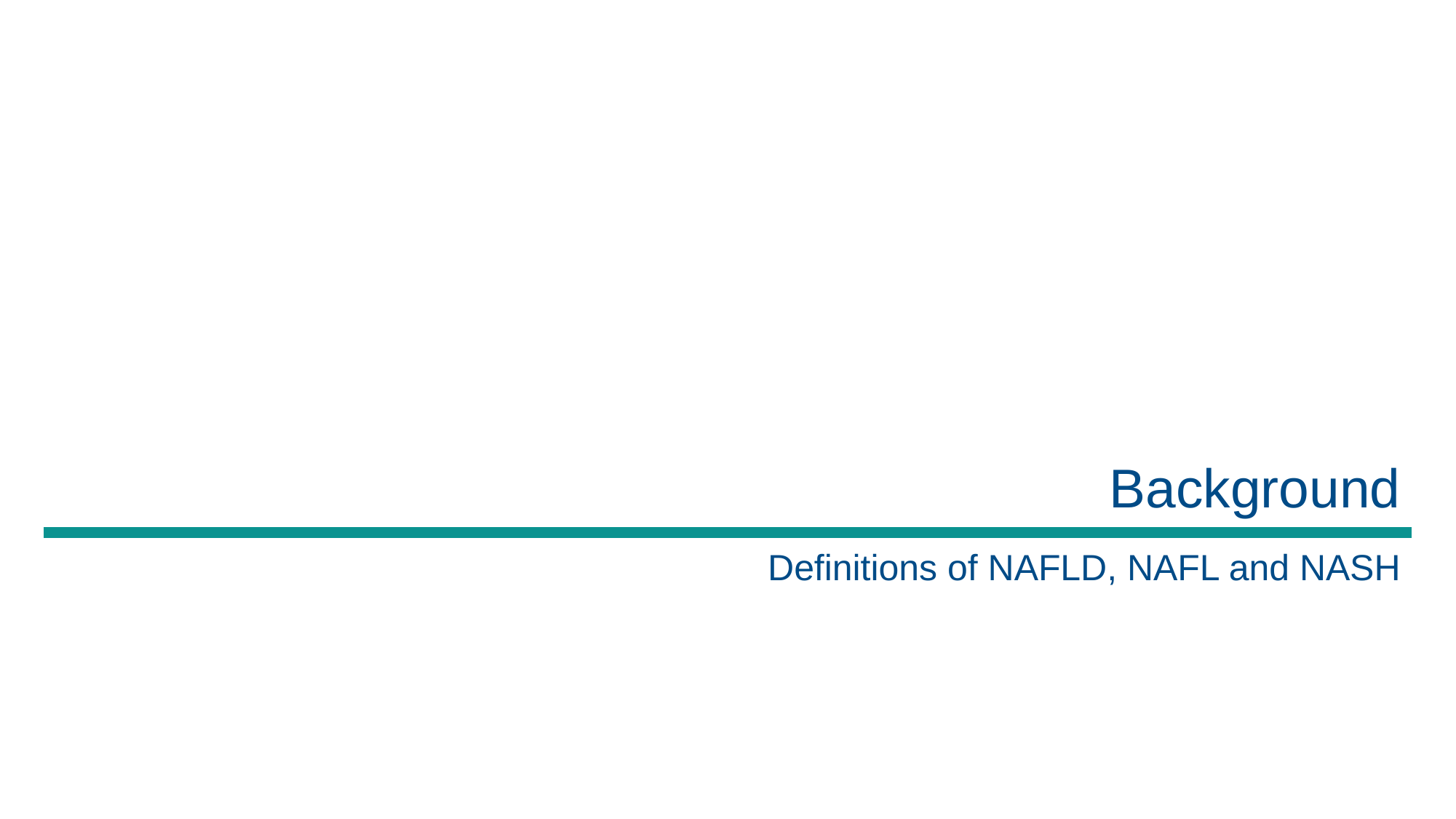

# Background
Definitions of NAFLD, NAFL and NASH